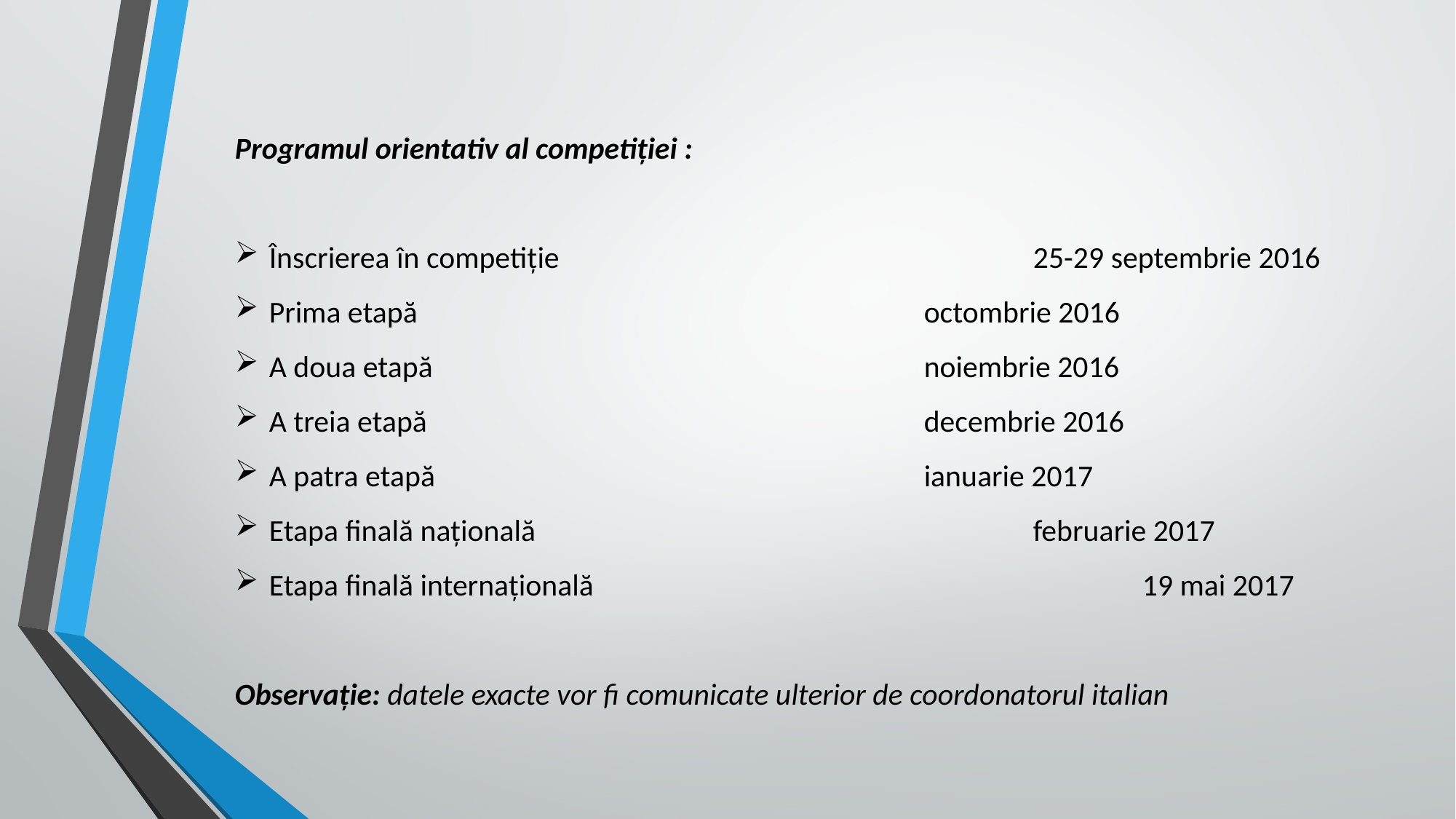

Programul orientativ al competiției :

Înscrierea în competiție                                       		25-29 septembrie 2016
Prima etapă                                                               	octombrie 2016
A doua etapă                                                             	noiembrie 2016
A treia etapă                                                              	decembrie 2016
A patra etapă                                                             	ianuarie 2017
Etapa finală națională                                           		februarie 2017
Etapa finală internațională 		                    		19 mai 2017

Observaţie: datele exacte vor fi comunicate ulterior de coordonatorul italian